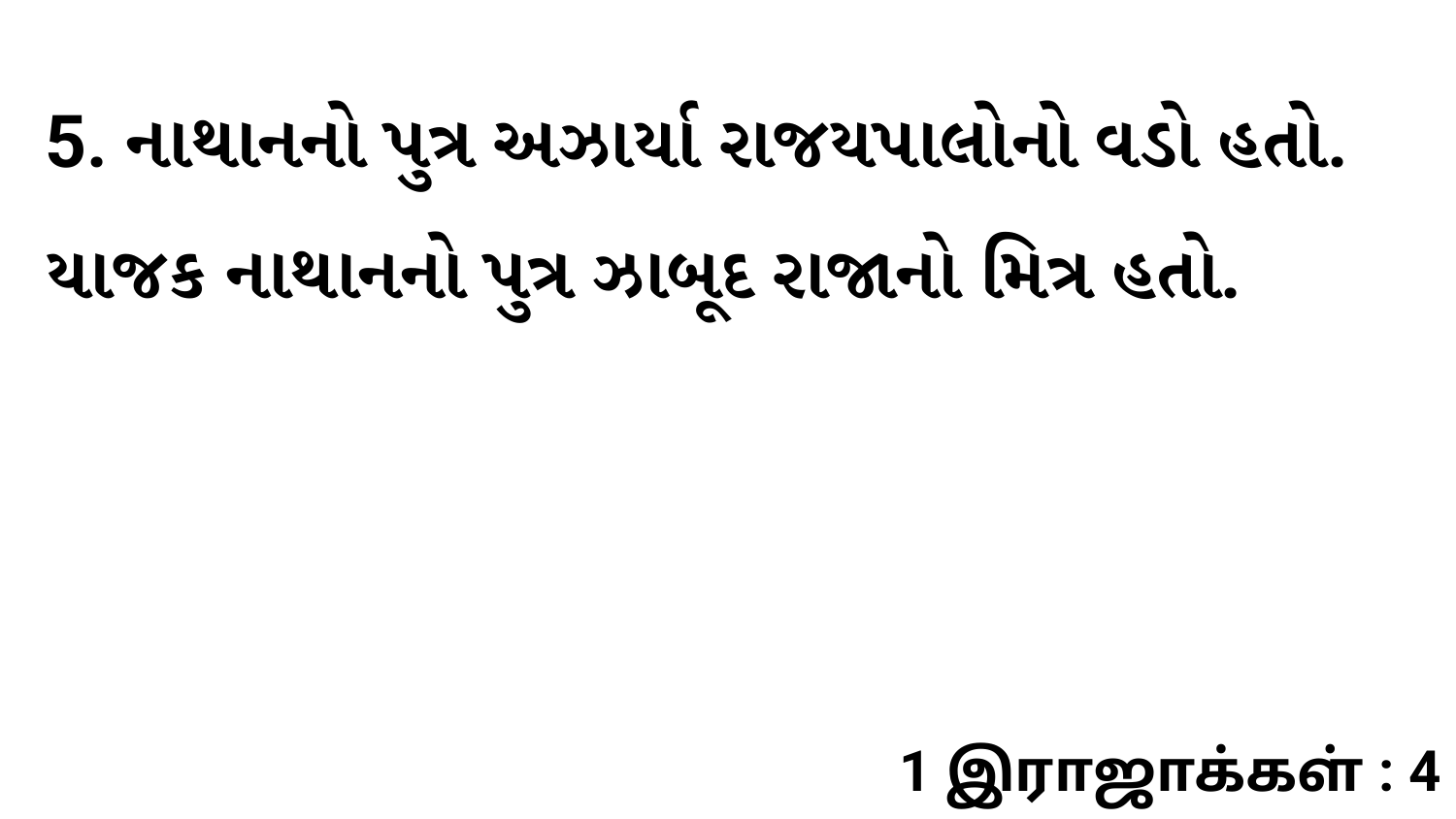

5. નાથાનનો પુત્ર અઝાર્યા રાજયપાલોનો વડો હતો. યાજક નાથાનનો પુત્ર ઝાબૂદ રાજાનો મિત્ર હતો.
1 இராஜாக்கள் : 4